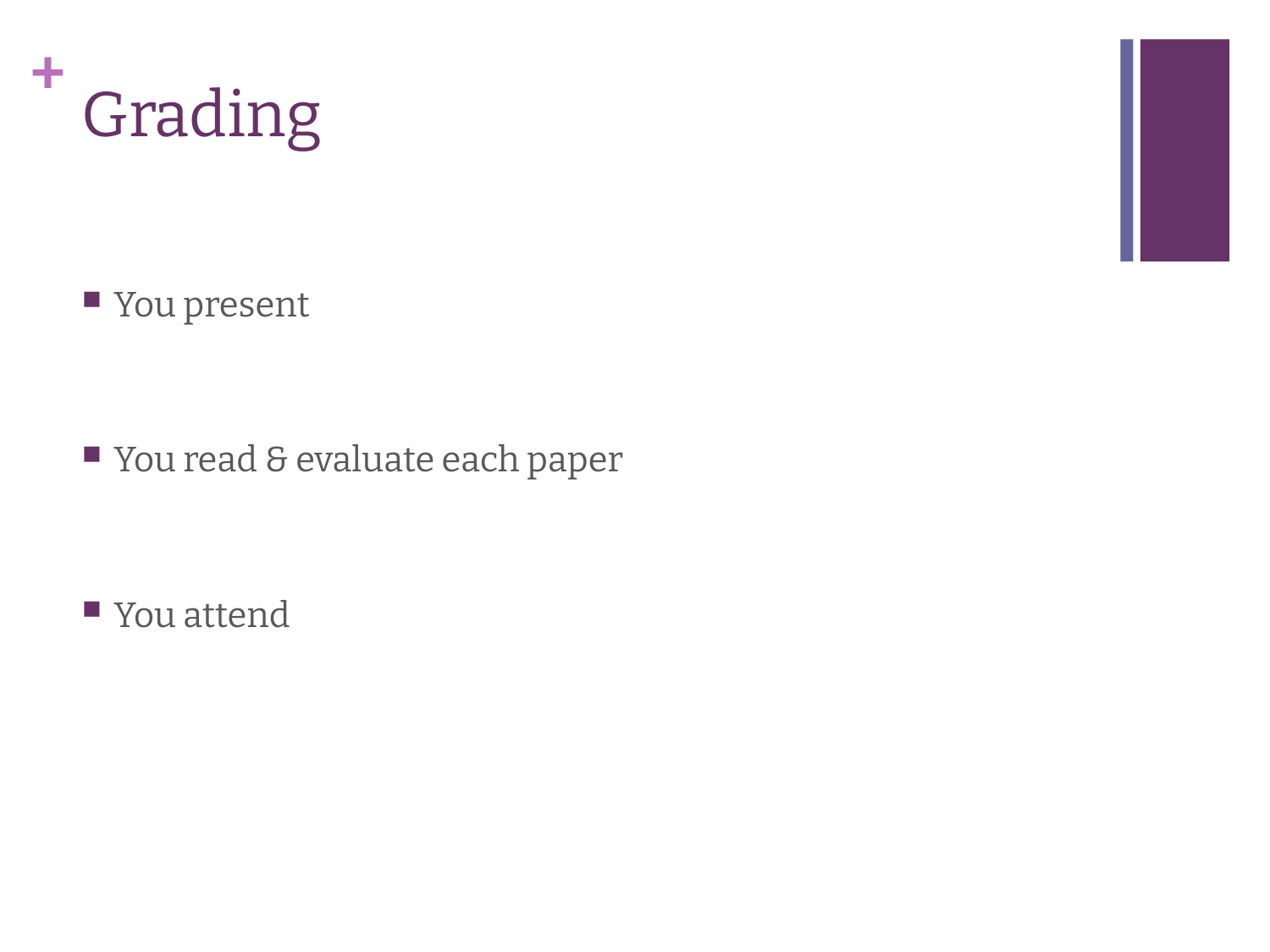

# Grading
You present

You read & evaluate each paper

You attend